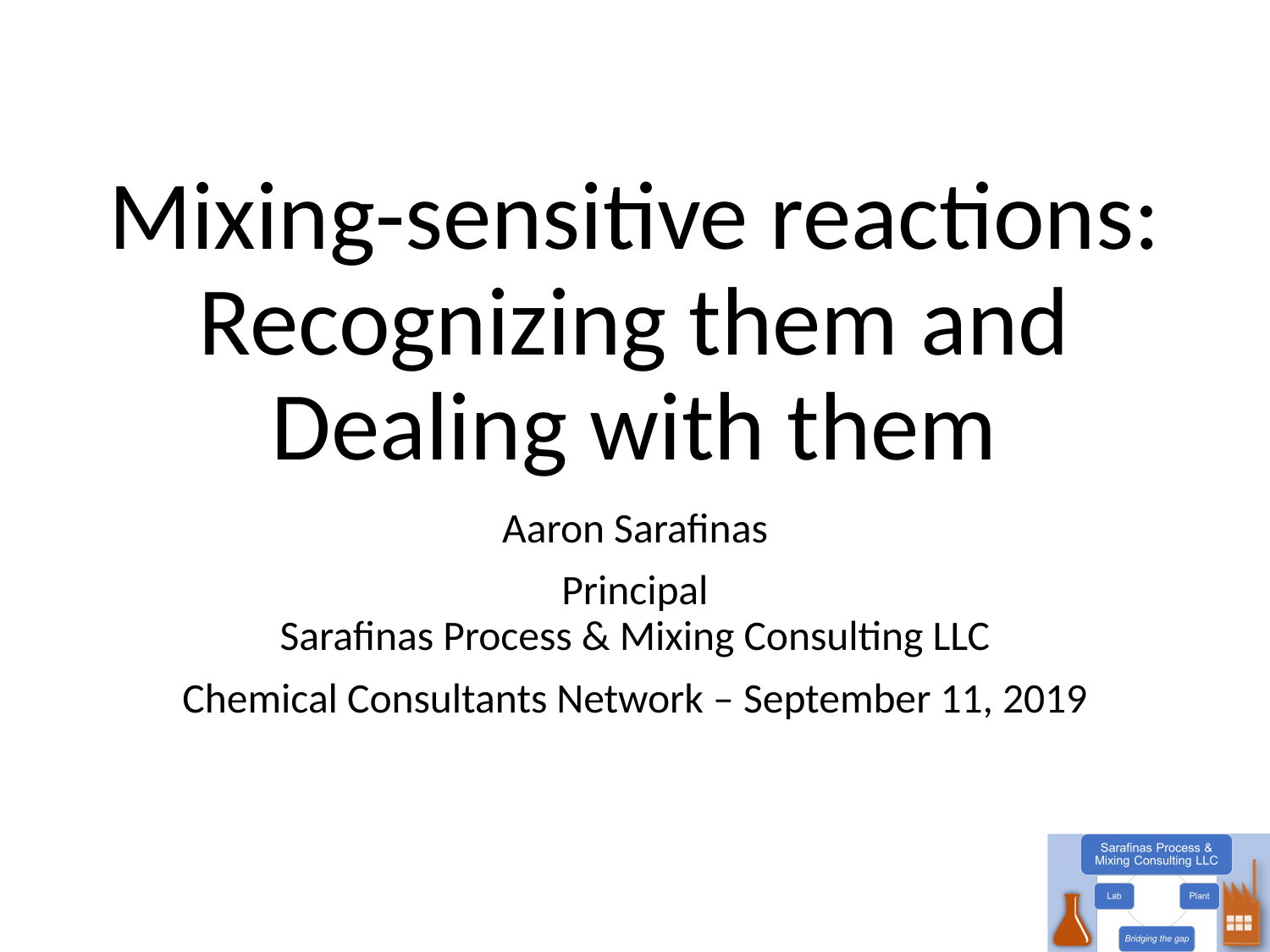

# Mixing-sensitive reactions: Recognizing them and Dealing with them
Aaron Sarafinas
Principal
Sarafinas Process & Mixing Consulting LLC
Chemical Consultants Network – September 11, 2019